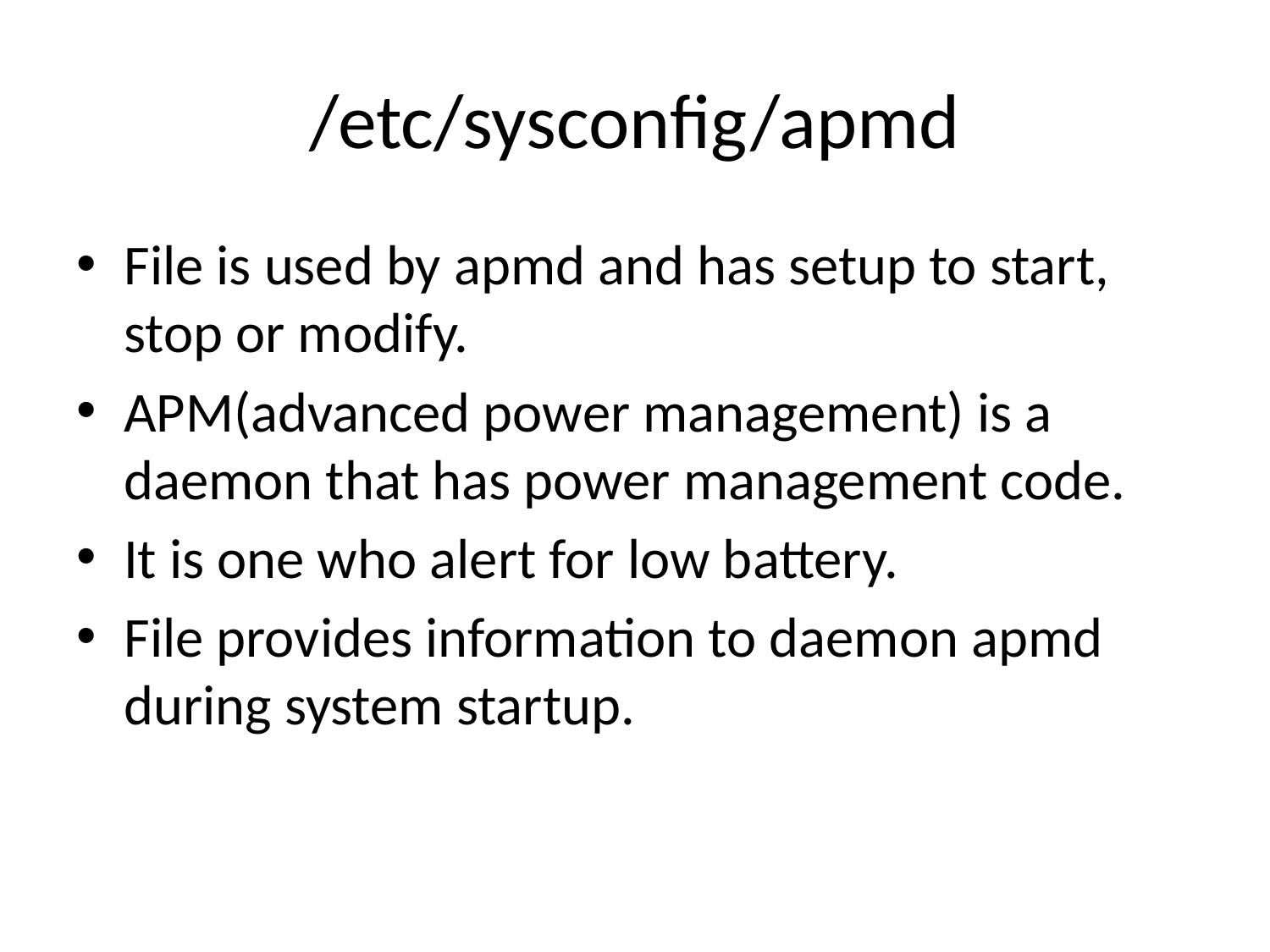

# /etc/sysconfig/apmd
File is used by apmd and has setup to start, stop or modify.
APM(advanced power management) is a daemon that has power management code.
It is one who alert for low battery.
File provides information to daemon apmd during system startup.